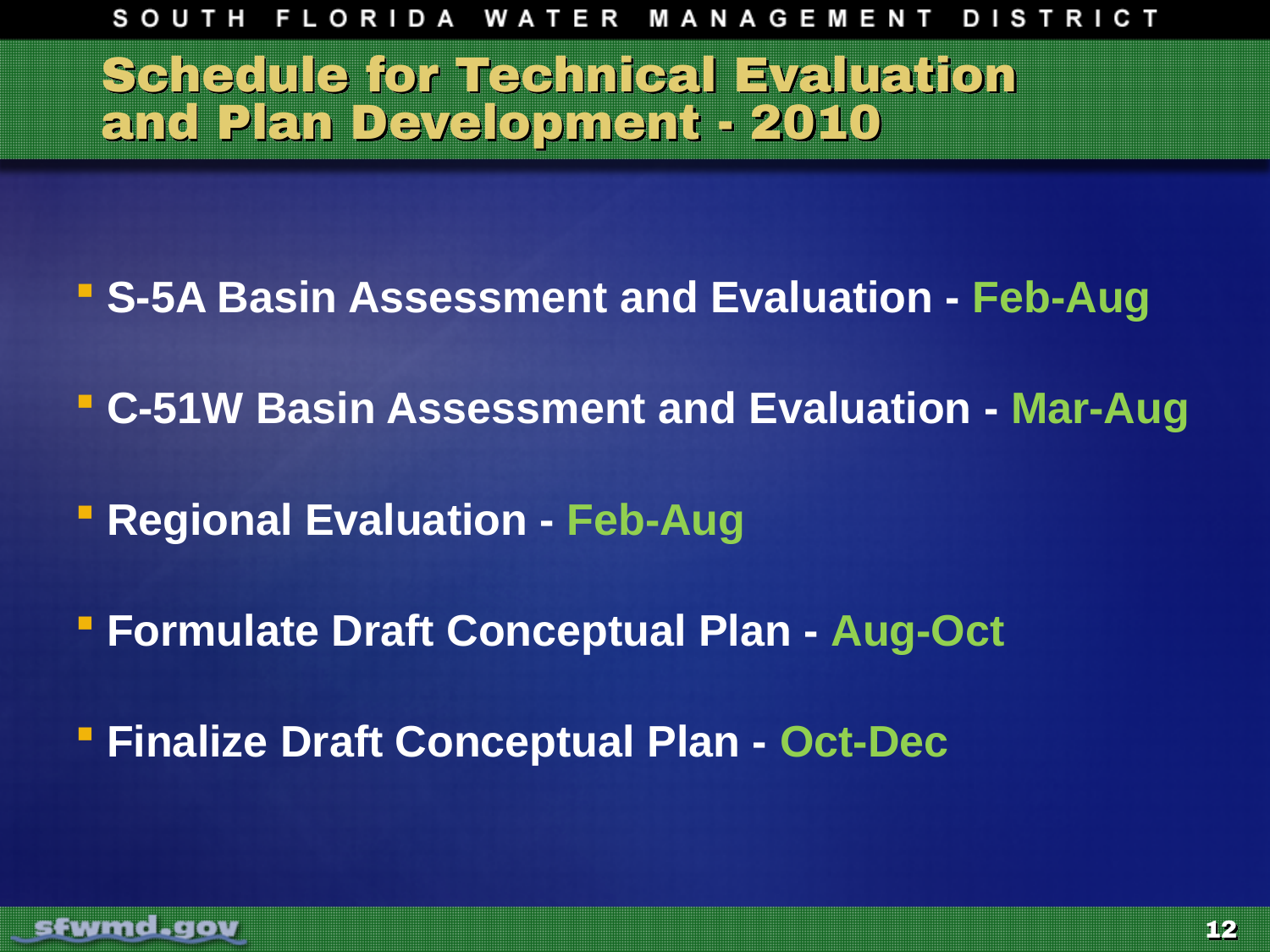

# Schedule for Technical Evaluation and Plan Development - 2010
S-5A Basin Assessment and Evaluation - Feb-Aug
C-51W Basin Assessment and Evaluation - Mar-Aug
Regional Evaluation - Feb-Aug
Formulate Draft Conceptual Plan - Aug-Oct
Finalize Draft Conceptual Plan - Oct-Dec
12